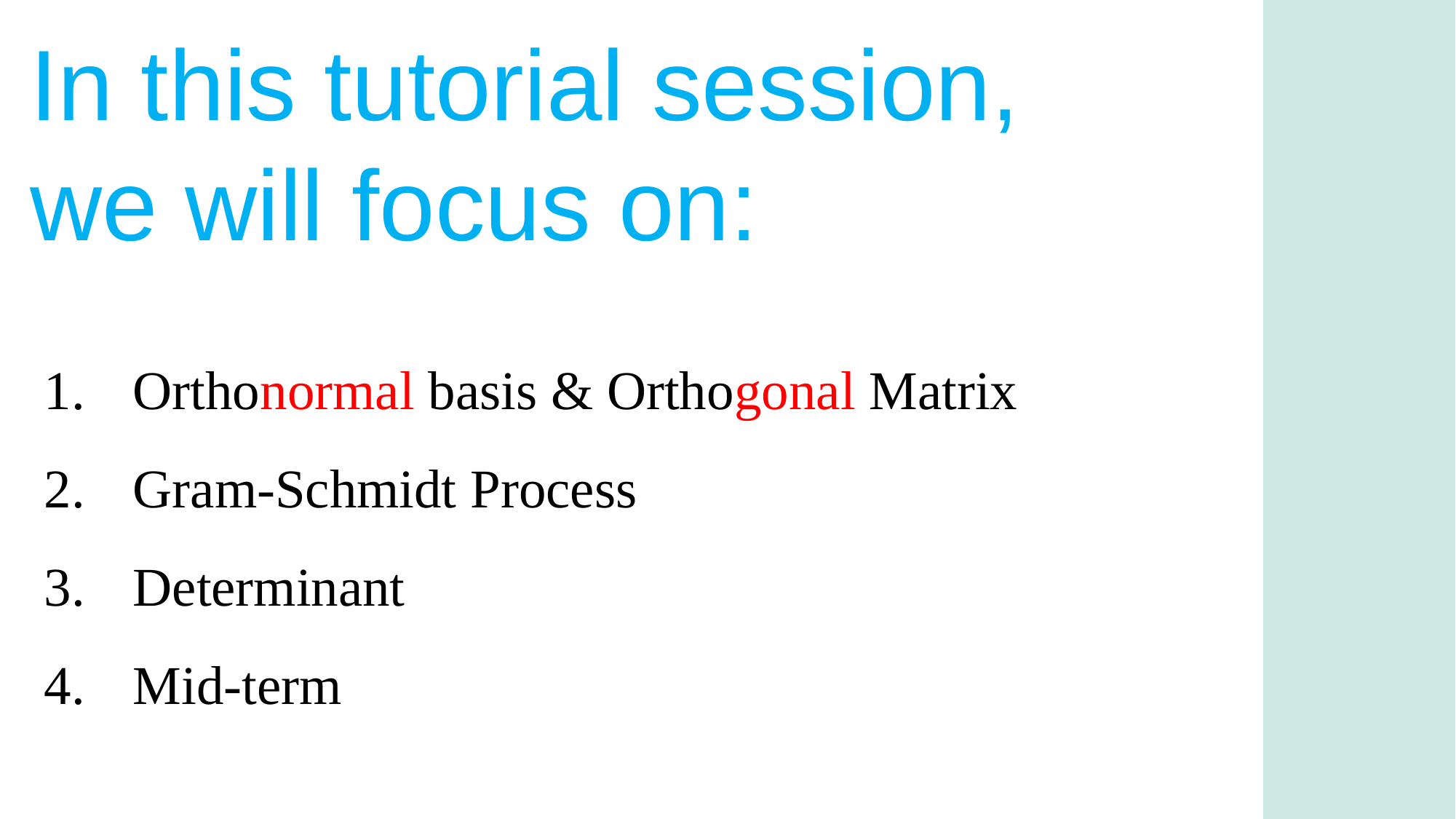

In this tutorial session,
we will focus on:
Orthonormal basis & Orthogonal Matrix
Gram-Schmidt Process
Determinant
Mid-term